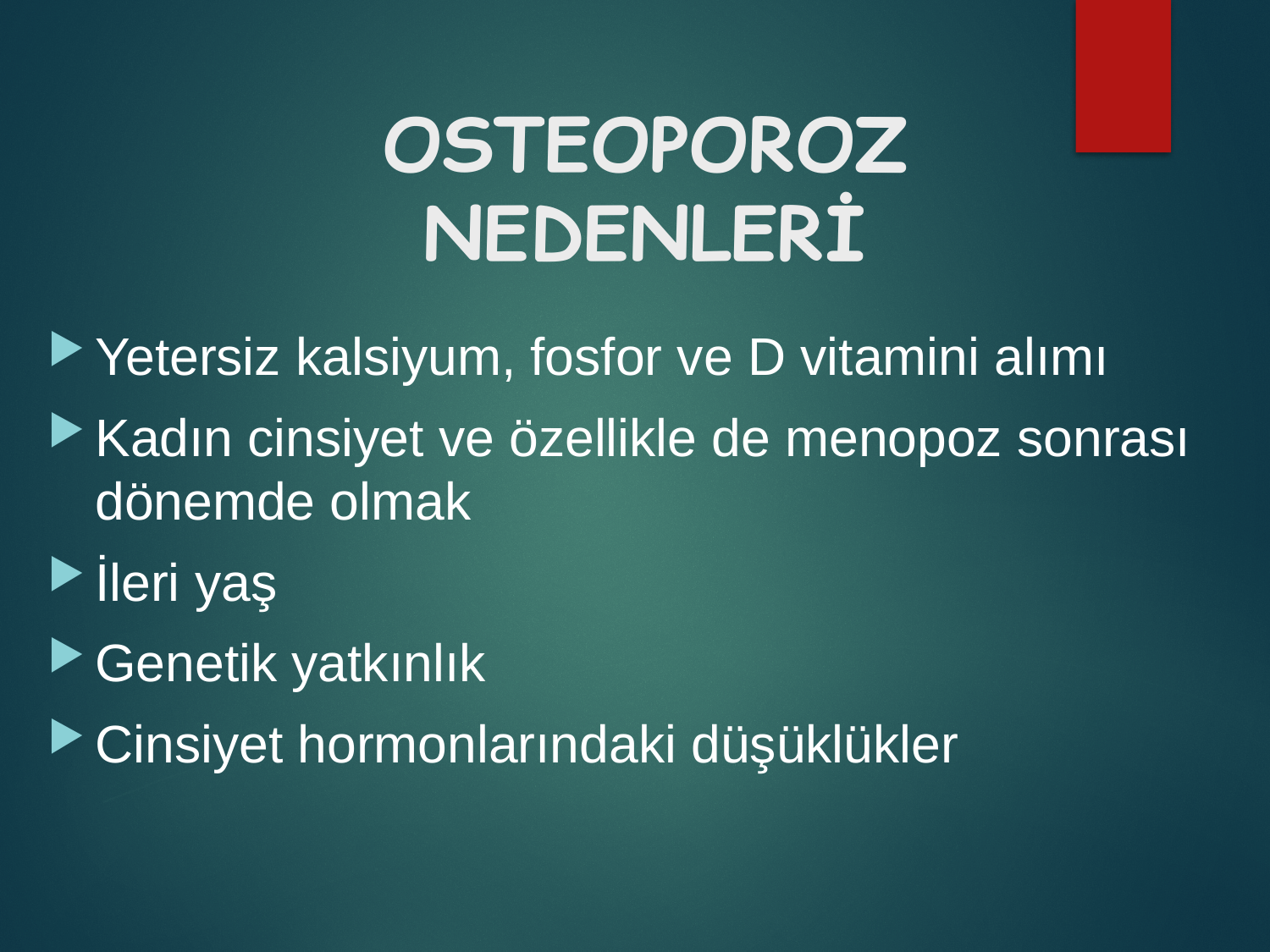

# OSTEOPOROZ NEDENLERİ
Yetersiz kalsiyum, fosfor ve D vitamini alımı
Kadın cinsiyet ve özellikle de menopoz sonrası dönemde olmak
İleri yaş
Genetik yatkınlık
Cinsiyet hormonlarındaki düşüklükler